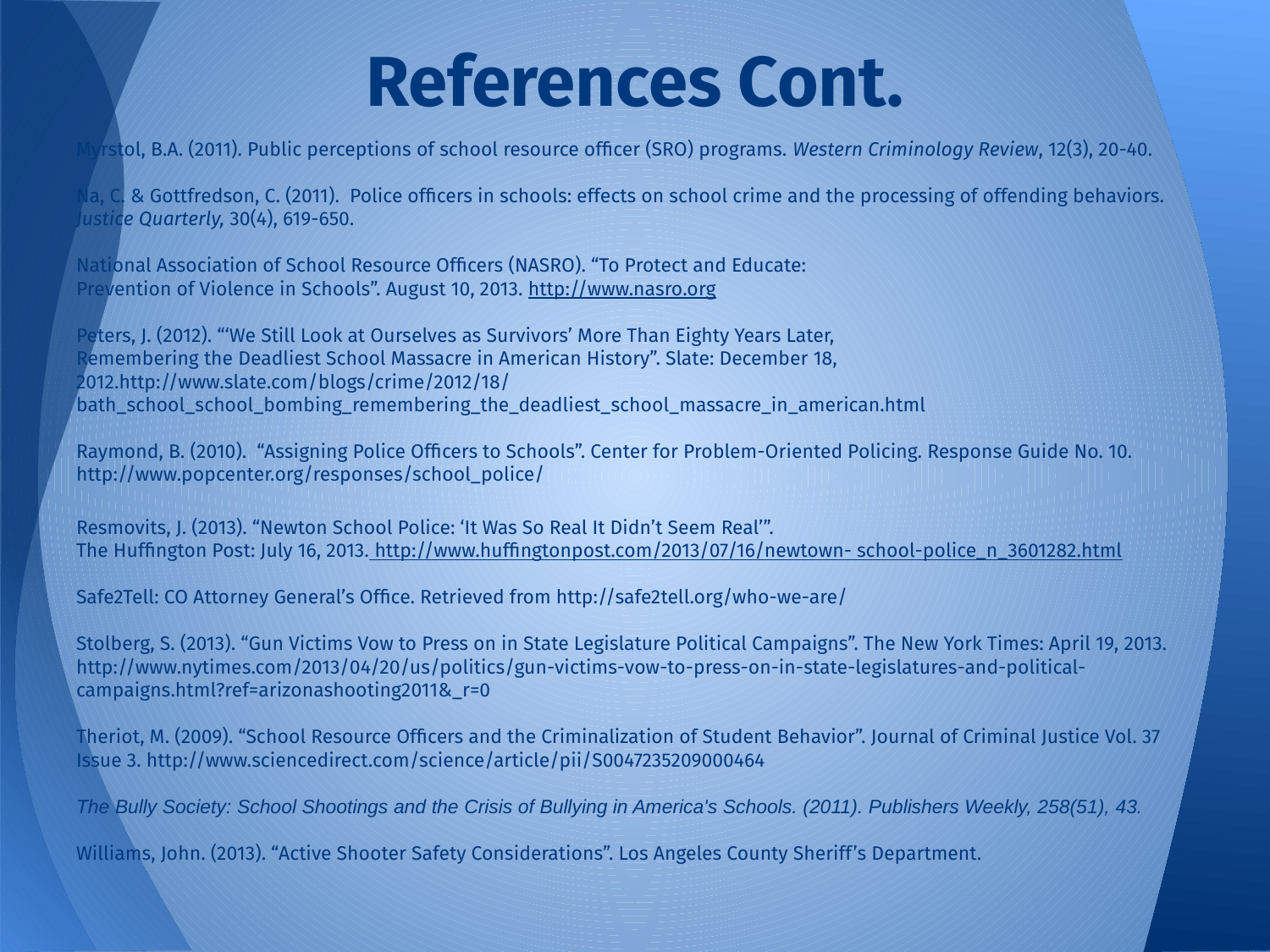

# References Cont.
Myrstol, B.A. (2011). Public perceptions of school resource officer (SRO) programs. Western Criminology Review, 12(3), 20-40.

Na, C. & Gottfredson, C. (2011).  Police officers in schools: effects on school crime and the processing of offending behaviors.  Justice Quarterly, 30(4), 619-650.

National Association of School Resource Officers (NASRO). “To Protect and Educate:
Prevention of Violence in Schools”. August 10, 2013. http://www.nasro.org

Peters, J. (2012). “‘We Still Look at Ourselves as Survivors’ More Than Eighty Years Later,
Remembering the Deadliest School Massacre in American History”. Slate: December 18,
2012.http://www.slate.com/blogs/crime/2012/18/bath_school_school_bombing_remembering_the_deadliest_school_massacre_in_american.html

Raymond, B. (2010).  “Assigning Police Officers to Schools”. Center for Problem-Oriented Policing. Response Guide No. 10. http://www.popcenter.org/responses/school_police/

Resmovits, J. (2013). “Newton School Police: ‘It Was So Real It Didn’t Seem Real’”.
The Huffington Post: July 16, 2013. http://www.huffingtonpost.com/2013/07/16/newtown- school-police_n_3601282.html

Safe2Tell: CO Attorney General’s Office. Retrieved from http://safe2tell.org/who-we-are/

Stolberg, S. (2013). “Gun Victims Vow to Press on in State Legislature Political Campaigns”. The New York Times: April 19, 2013.
http://www.nytimes.com/2013/04/20/us/politics/gun-victims-vow-to-press-on-in-state-legislatures-and-political-campaigns.html?ref=arizonashooting2011&_r=0

Theriot, M. (2009). “School Resource Officers and the Criminalization of Student Behavior”. Journal of Criminal Justice Vol. 37 Issue 3. http://www.sciencedirect.com/science/article/pii/S0047235209000464

The Bully Society: School Shootings and the Crisis of Bullying in America's Schools. (2011). Publishers Weekly, 258(51), 43.

Williams, John. (2013). “Active Shooter Safety Considerations”. Los Angeles County Sheriff’s Department.